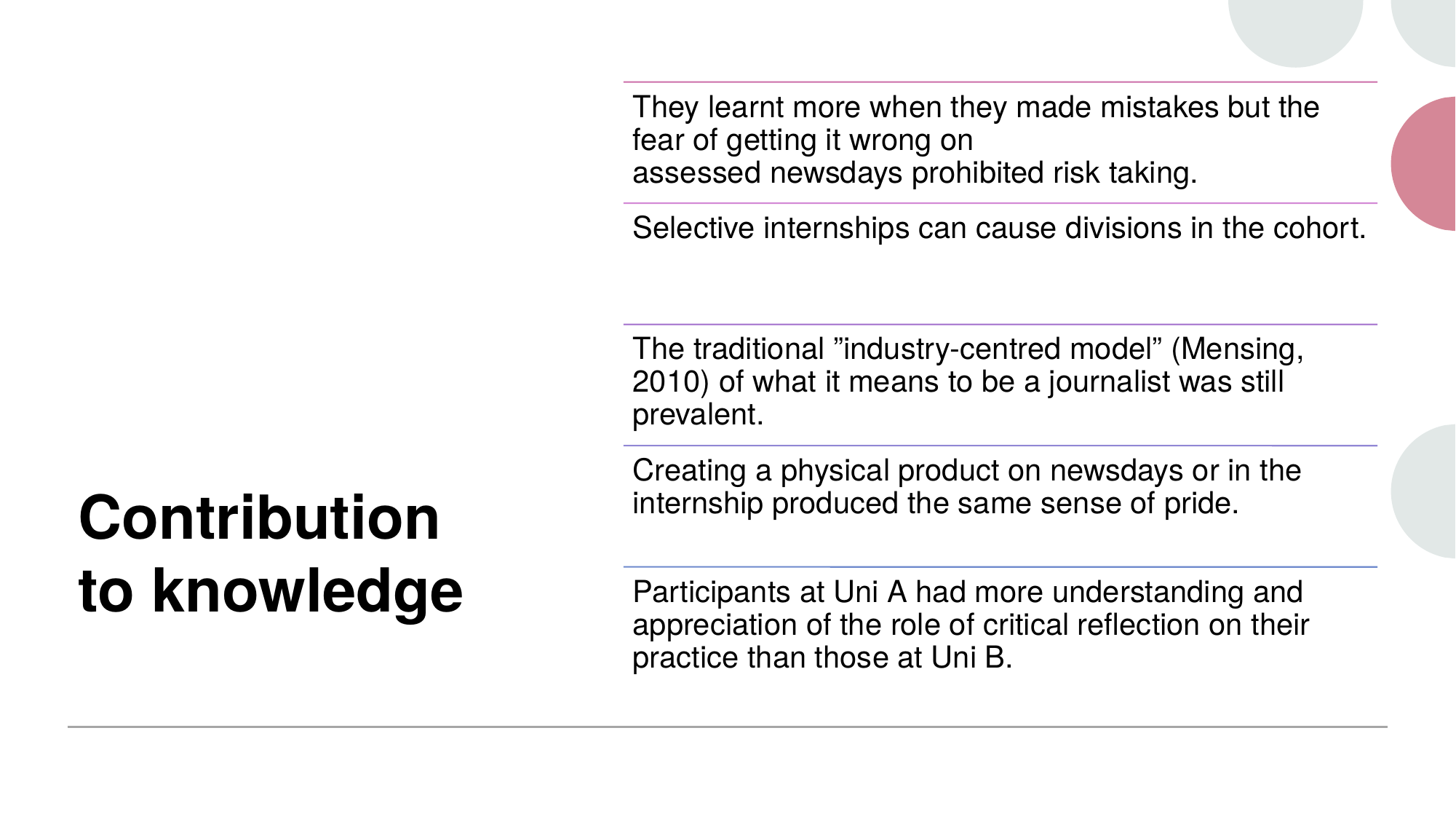

They learnt more when they made mistakes but the fear of getting it wrong on assessed newsdays prohibited risk taking.
Selective internships can cause divisions in the cohort.
The traditional ”industry-centred model” (Mensing, 2010) of what it means to be a journalist was still prevalent.
Creating a physical product on newsdays or in the internship produced the same sense of pride.
Participants at Uni A had more understanding and appreciation of the role of critical reflection on their practice than those at Uni B.
# Contribution to knowledge